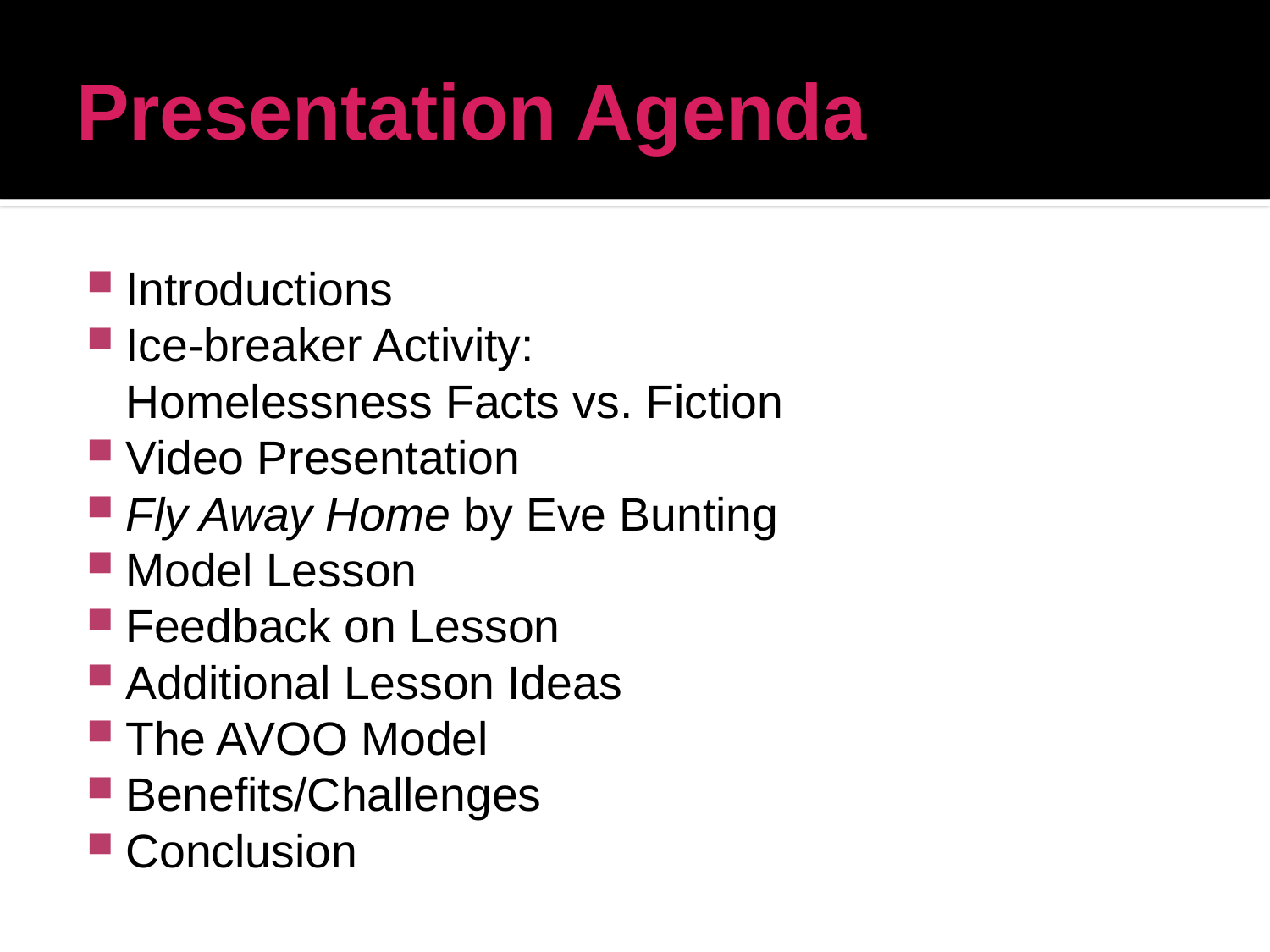

# Presentation Agenda
Introductions
Ice-breaker Activity:
	Homelessness Facts vs. Fiction
Video Presentation
Fly Away Home by Eve Bunting
Model Lesson
Feedback on Lesson
Additional Lesson Ideas
The AVOO Model
Benefits/Challenges
Conclusion